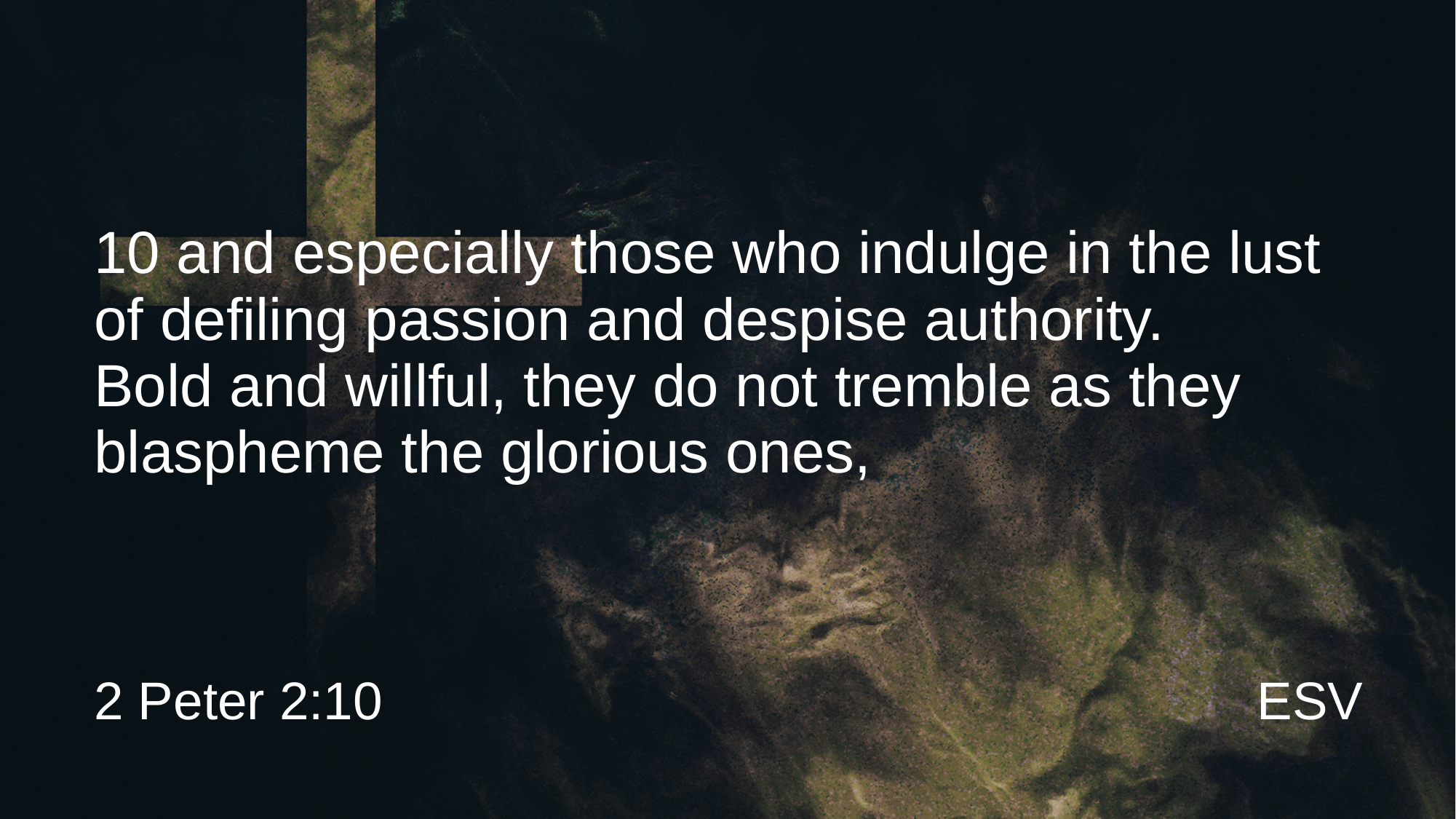

# 10 and especially those who indulge in the lust of defiling passion and despise authority.
Bold and willful, they do not tremble as they blaspheme the glorious ones,
2 Peter 2:10
ESV